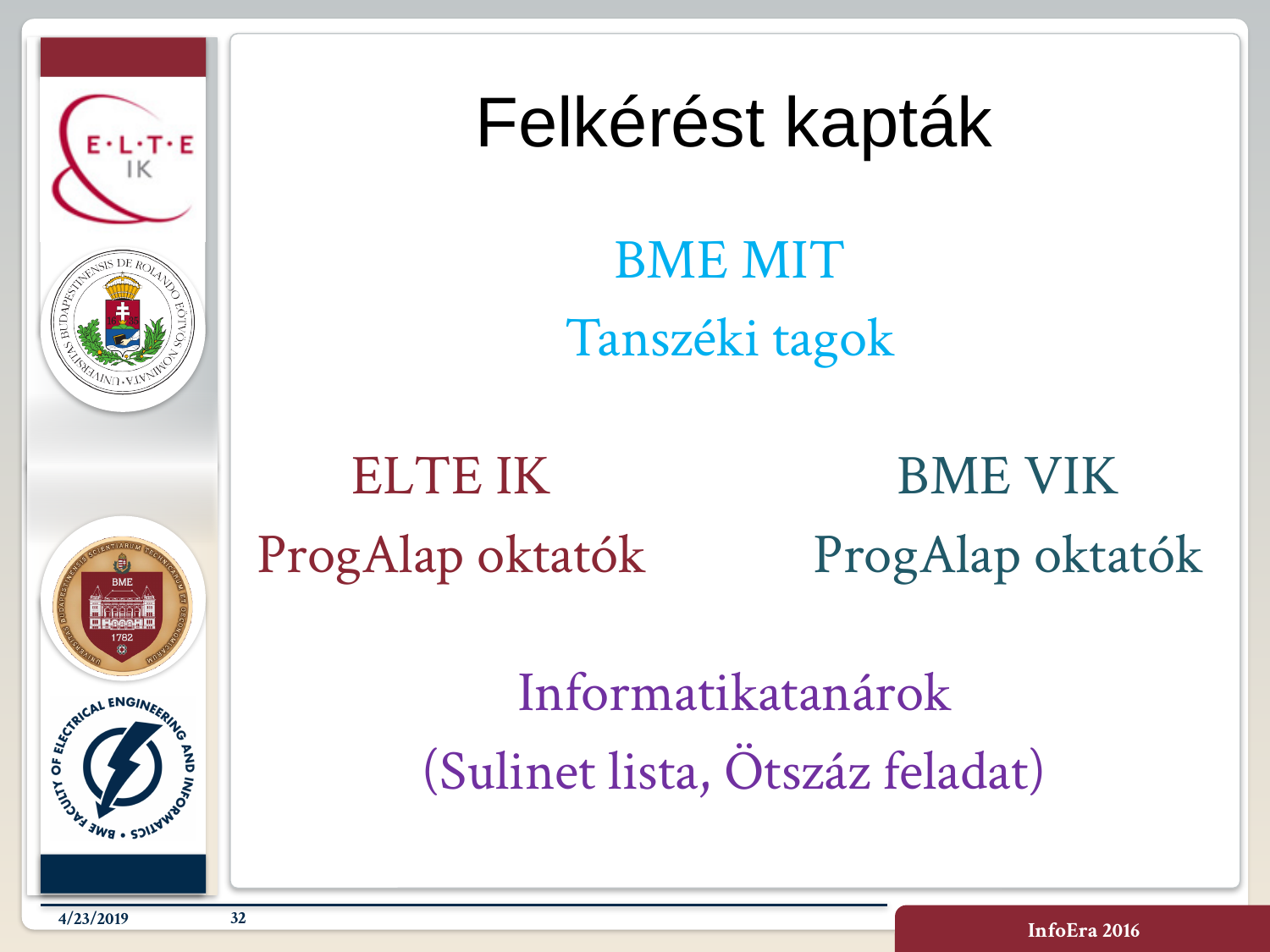

# Felkérést kapták
BME MIT
Tanszéki tagok
ELTE IK
ProgAlap oktatók
BME VIK
ProgAlap oktatók
Informatikatanárok
(Sulinet lista, Ötszáz feladat)
4/23/2019
32
InfoEra 2016